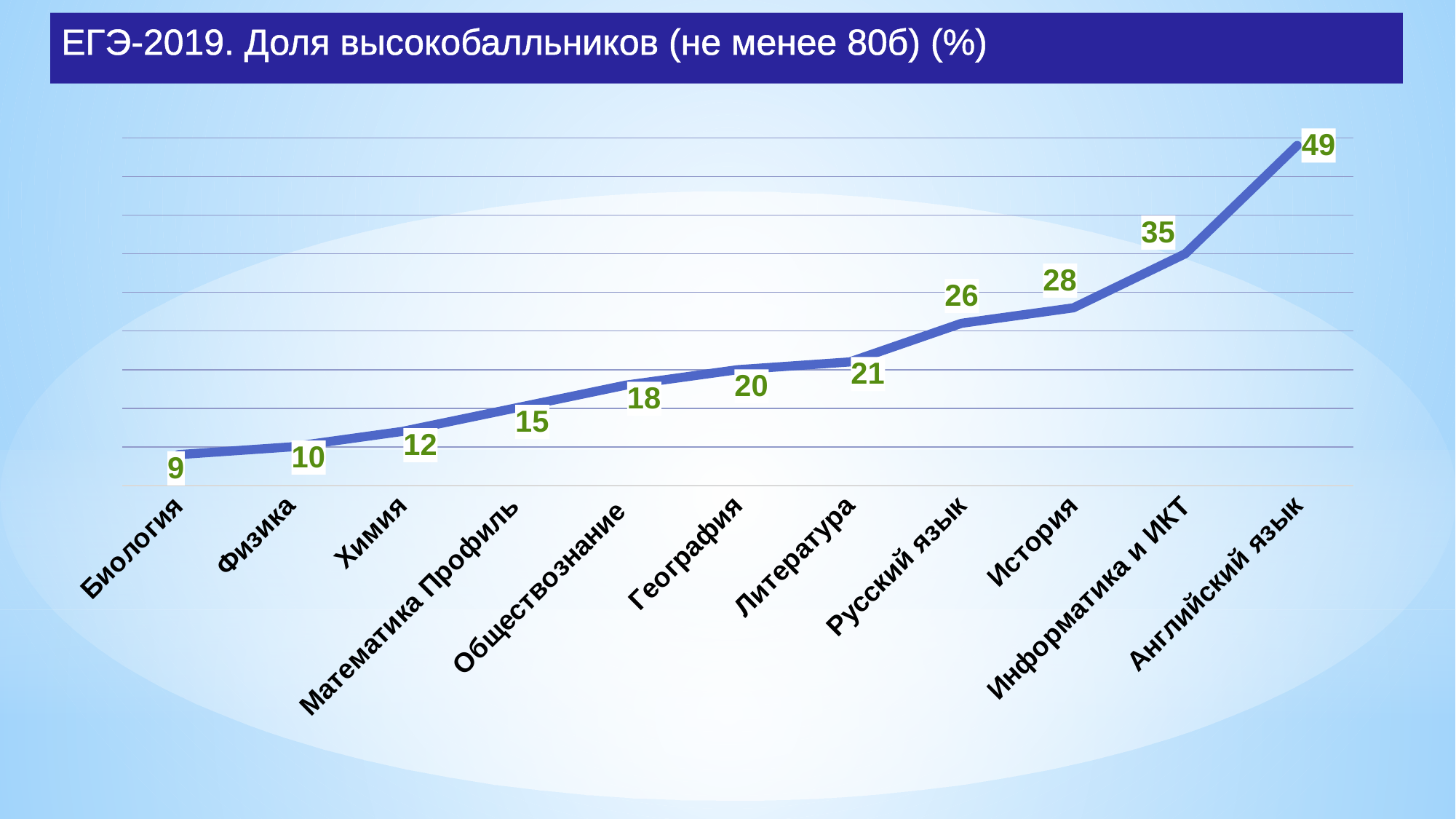

# ЕГЭ-2019. Доля высокобалльников (не менее 80б) (%)

### Chart

| Category |  |
|---|---|
| Биология | 9.0 |
| Физика | 10.0 |
| Химия | 12.0 |
| Математика Профиль | 15.0 |
| Обществознание  | 18.0 |
| География | 20.0 |
| Литература | 21.0 |
| Русский язык | 26.0 |
| История | 28.0 |
| Информатика и ИКТ | 35.0 |
| Английский язык | 49.0 |